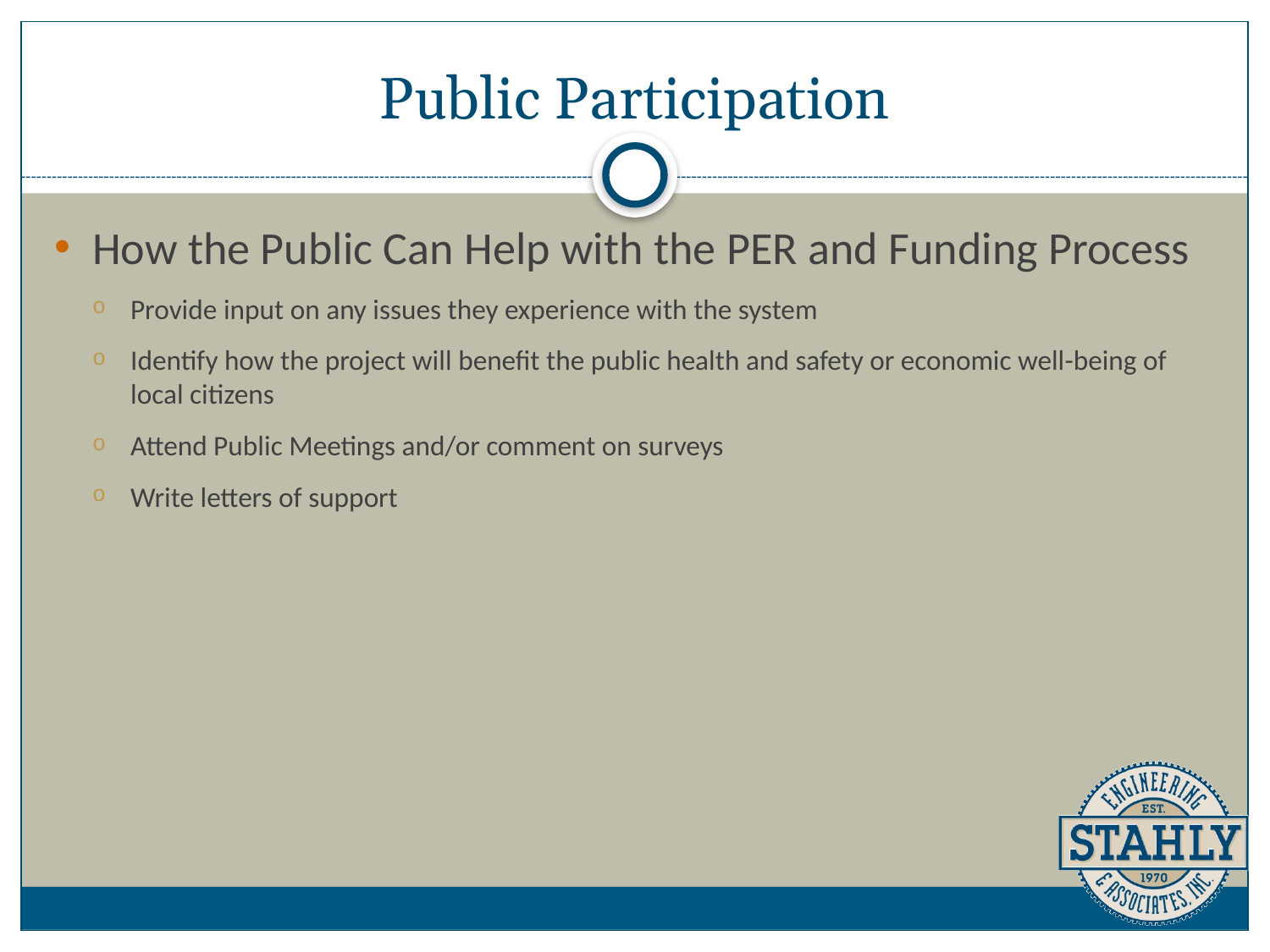

# Public Participation
How the Public Can Help with the PER and Funding Process
Provide input on any issues they experience with the system
Identify how the project will benefit the public health and safety or economic well-being of local citizens
Attend Public Meetings and/or comment on surveys
Write letters of support